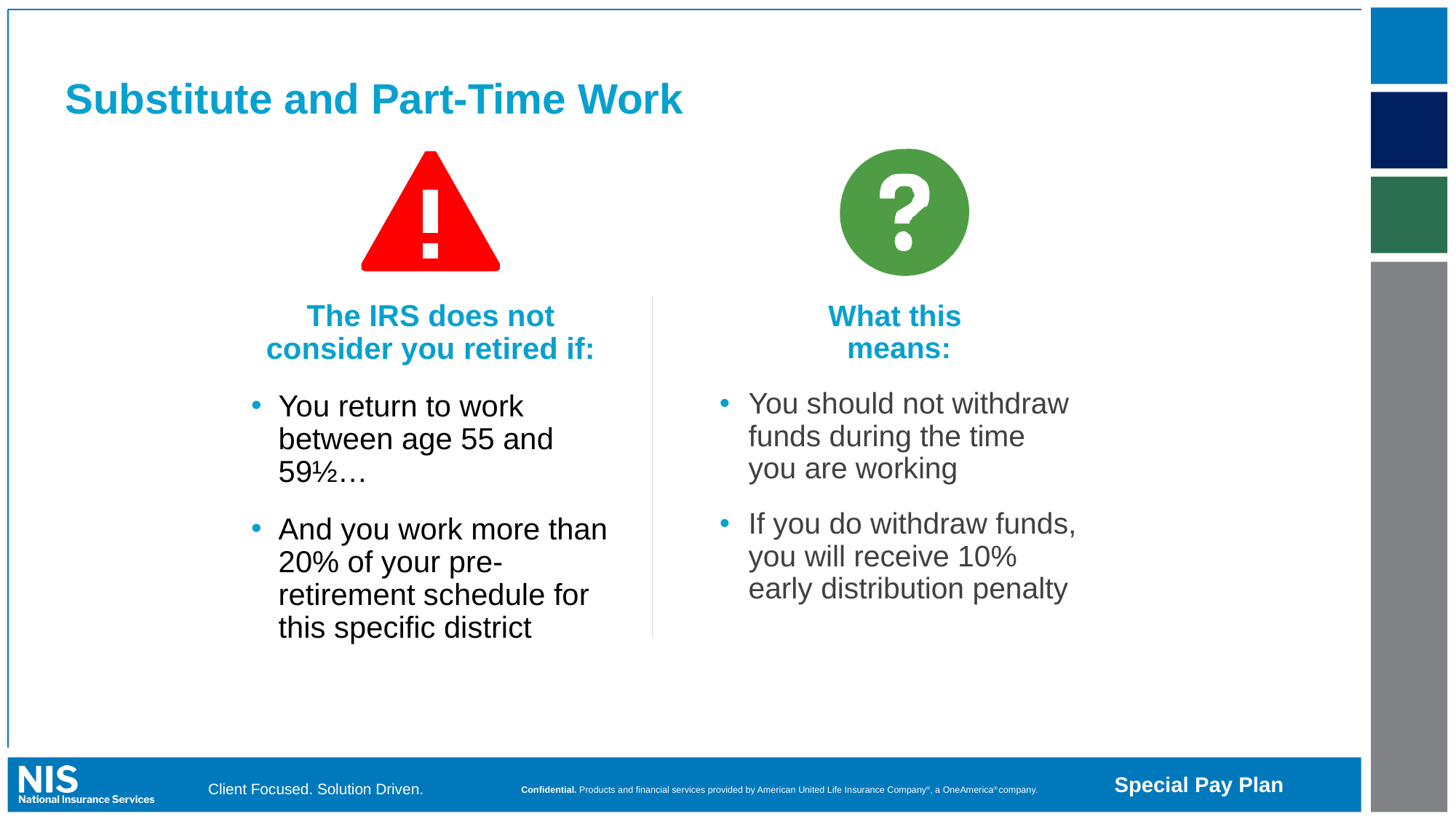

# Substitute and Part-Time Work

The IRS does not consider you retired if:
You return to work between age 55 and 59½…
And you work more than 20% of your pre-retirement schedule for this specific district
What this
means:
You should not withdraw funds during the time you are working
If you do withdraw funds, you will receive 10% early distribution penalty